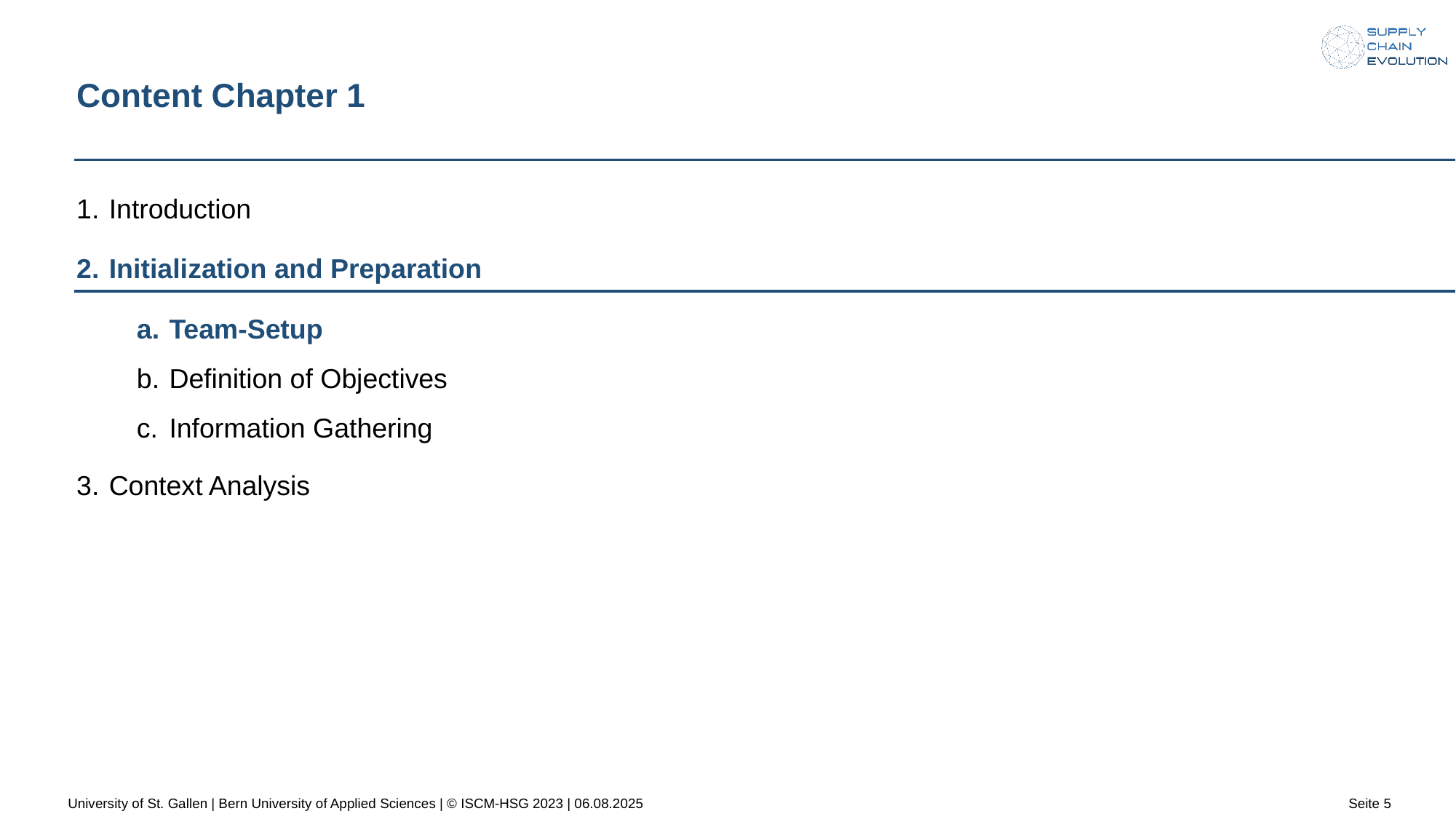

# Content Chapter 1
Introduction
Initialization and Preparation
Team-Setup
Definition of Objectives
Information Gathering
Context Analysis